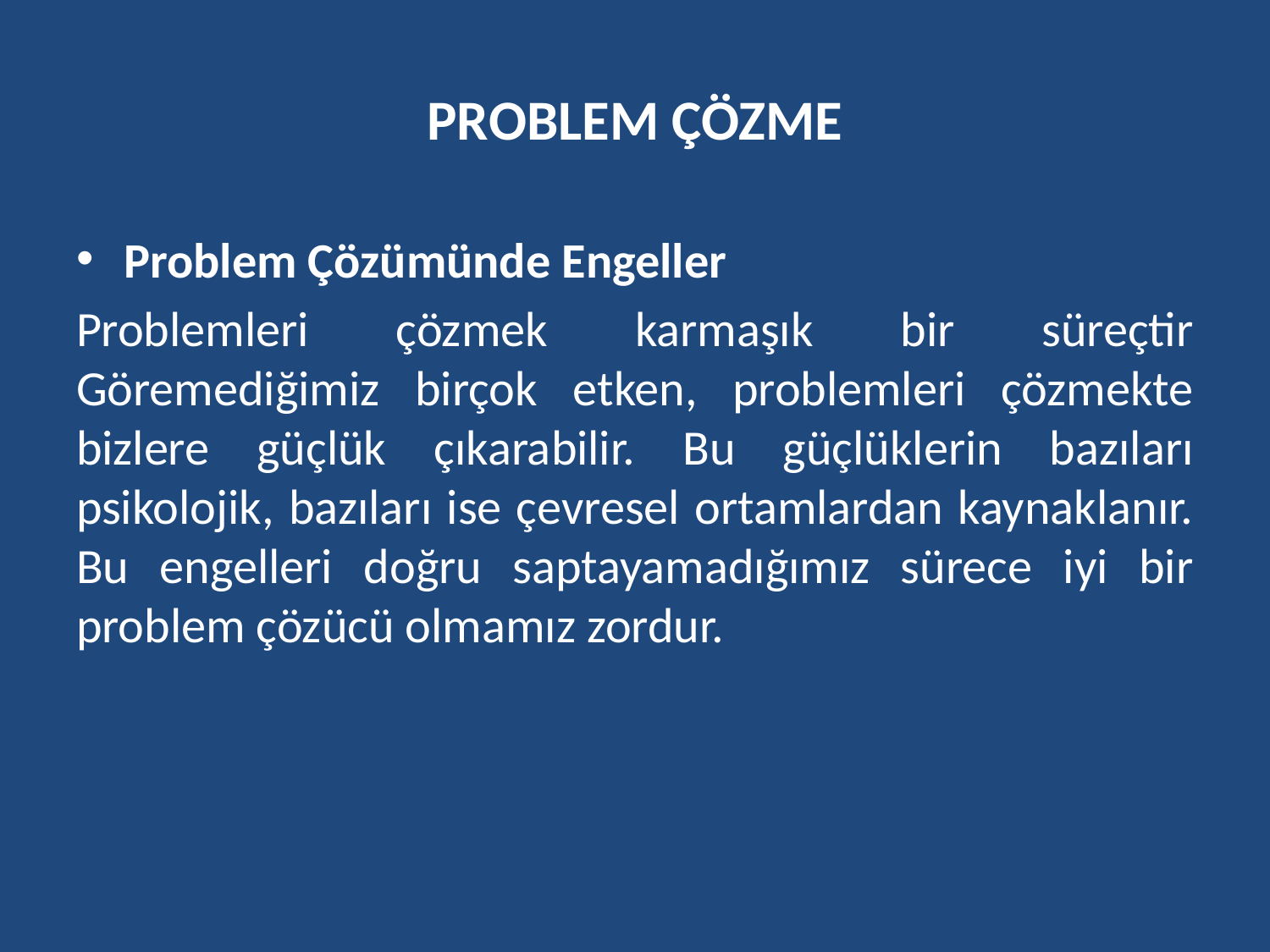

# PROBLEM ÇÖZME
Problem Çözümünde Engeller
Problemleri çözmek karmaşık bir süreçtir Göremediğimiz birçok etken, problemleri çözmekte bizlere güçlük çıkarabilir. Bu güçlüklerin bazıları psikolojik, bazıları ise çevresel ortamlardan kaynaklanır. Bu engelleri doğru saptayamadığımız sürece iyi bir problem çözücü olmamız zordur.